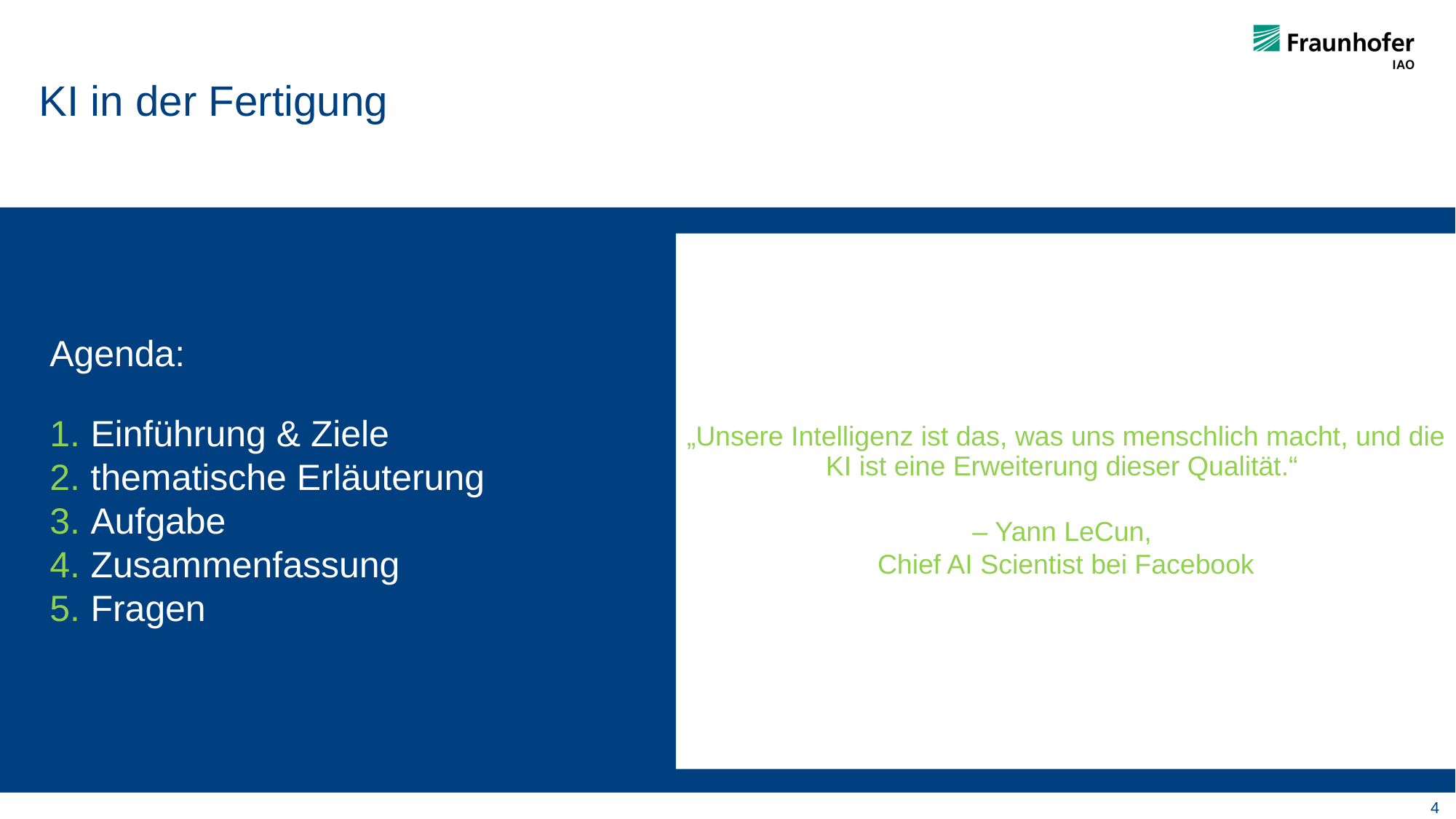

KI in der Fertigung

„Unsere Intelligenz ist das, was uns menschlich macht, und die KI ist eine Erweiterung dieser Qualität.“
– Yann LeCun,
Chief AI Scientist bei Facebook
4